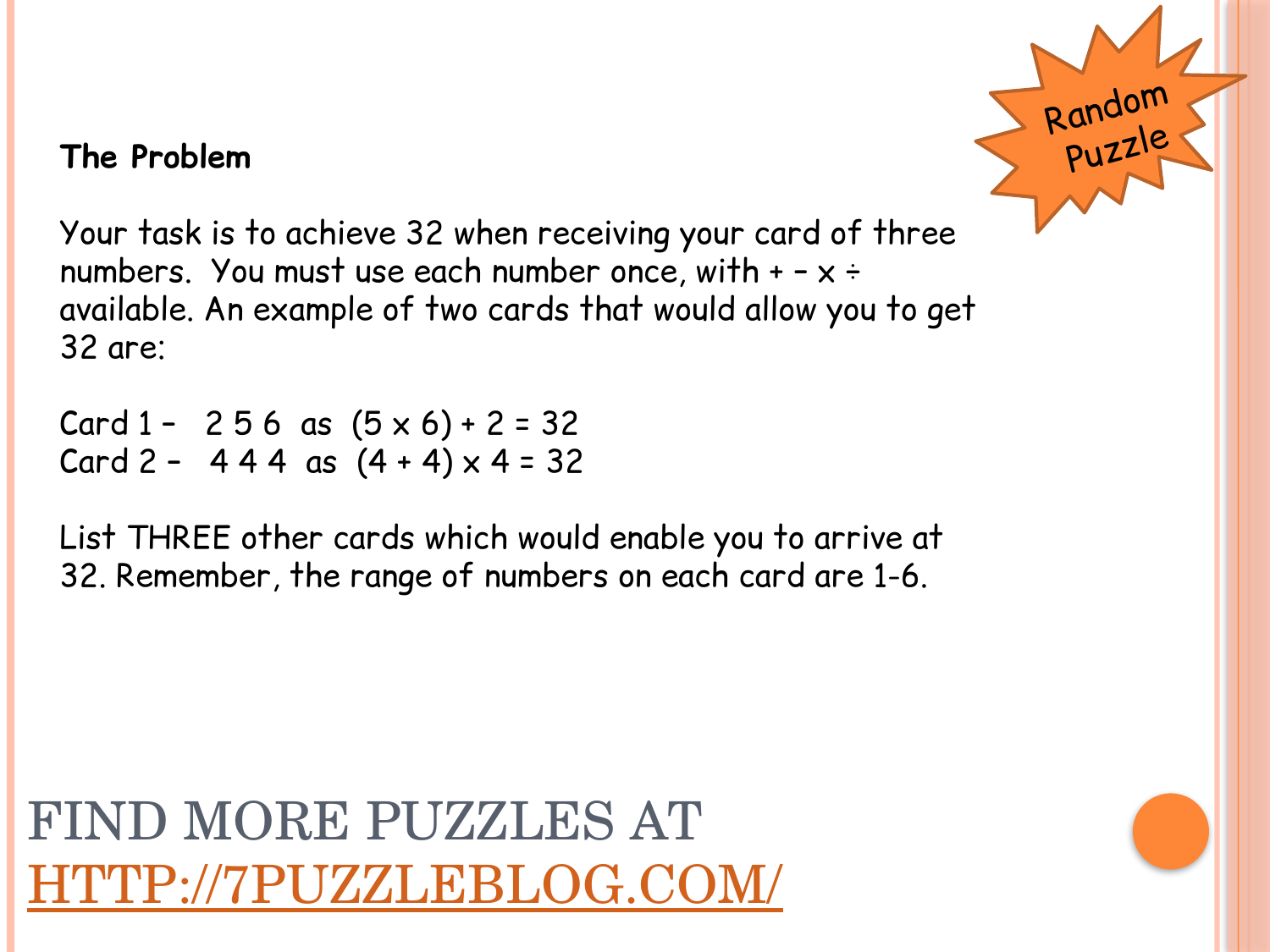

Random Puzzle
The Problem

Your task is to achieve 32 when receiving your card of three numbers.  You must use each number once, with + – x ÷ available. An example of two cards that would allow you to get 32 are:

Card 1 –   2 5 6  as  (5 x 6) + 2 = 32
Card 2 –   4 4 4  as  (4 + 4) x 4 = 32

List THREE other cards which would enable you to arrive at 32. Remember, the range of numbers on each card are 1-6.
# Find more puzzles at http://7puzzleblog.com/